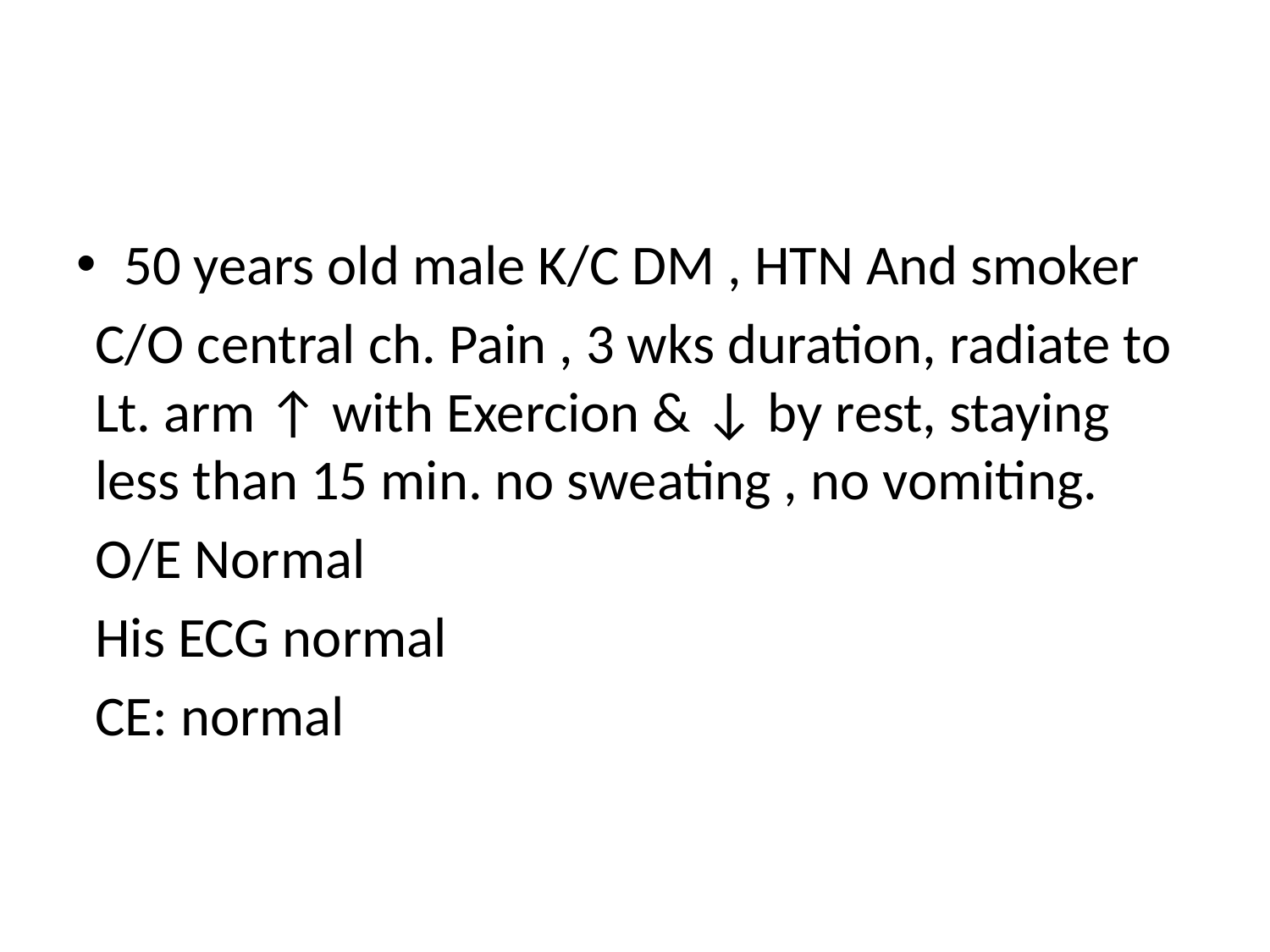

#
50 years old male K/C DM , HTN And smoker
C/O central ch. Pain , 3 wks duration, radiate to Lt. arm ↑ with Exercion & ↓ by rest, staying less than 15 min. no sweating , no vomiting.
O/E Normal
His ECG normal
CE: normal